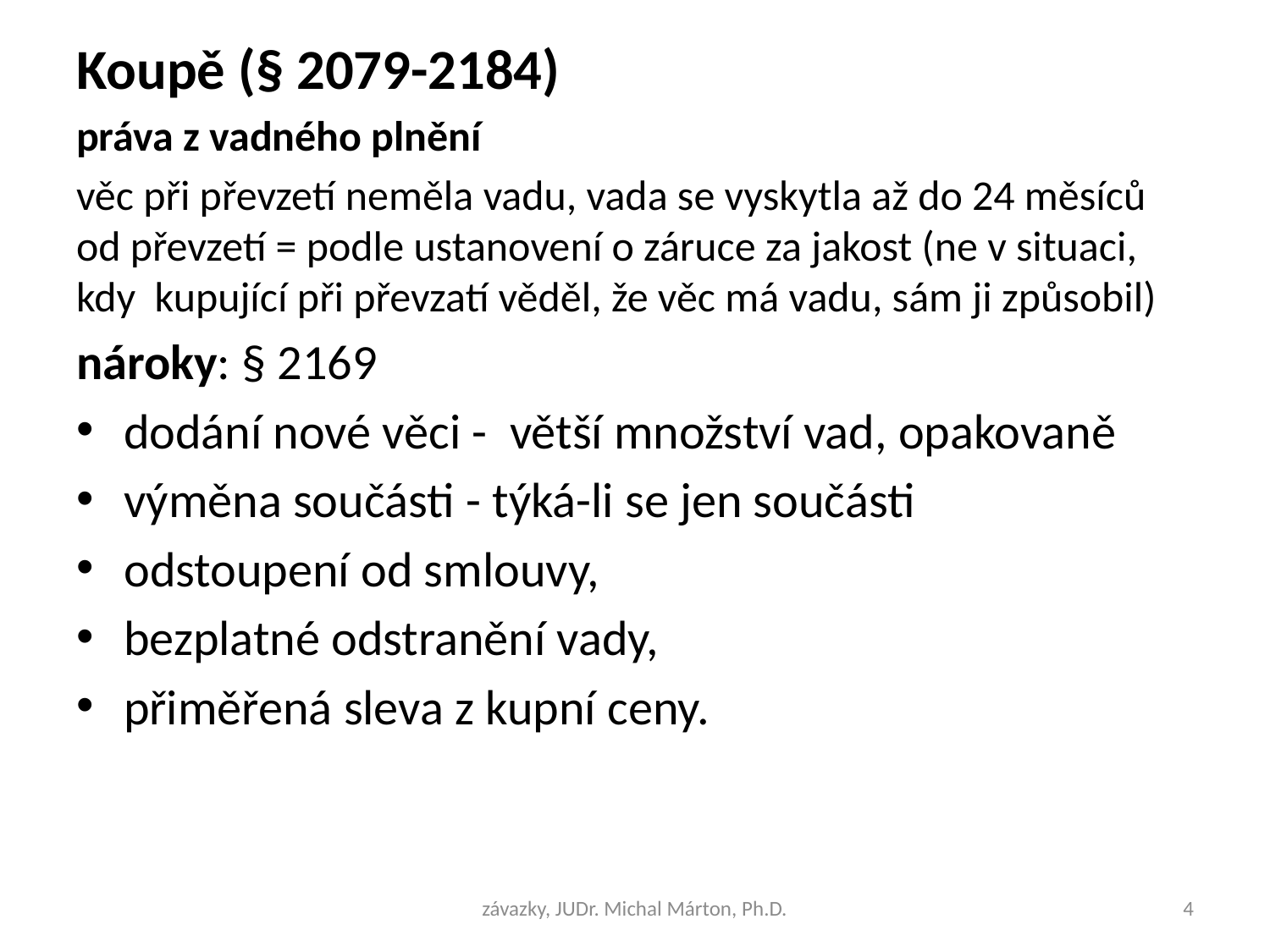

Koupě (§ 2079-2184)
práva z vadného plnění
věc při převzetí neměla vadu, vada se vyskytla až do 24 měsíců od převzetí = podle ustanovení o záruce za jakost (ne v situaci, kdy  kupující při převzatí věděl, že věc má vadu, sám ji způsobil)
nároky: § 2169
dodání nové věci -  větší množství vad, opakovaně
výměna součásti - týká-li se jen součásti
odstoupení od smlouvy,
bezplatné odstranění vady,
přiměřená sleva z kupní ceny.

závazky, JUDr. Michal Márton, Ph.D.
4